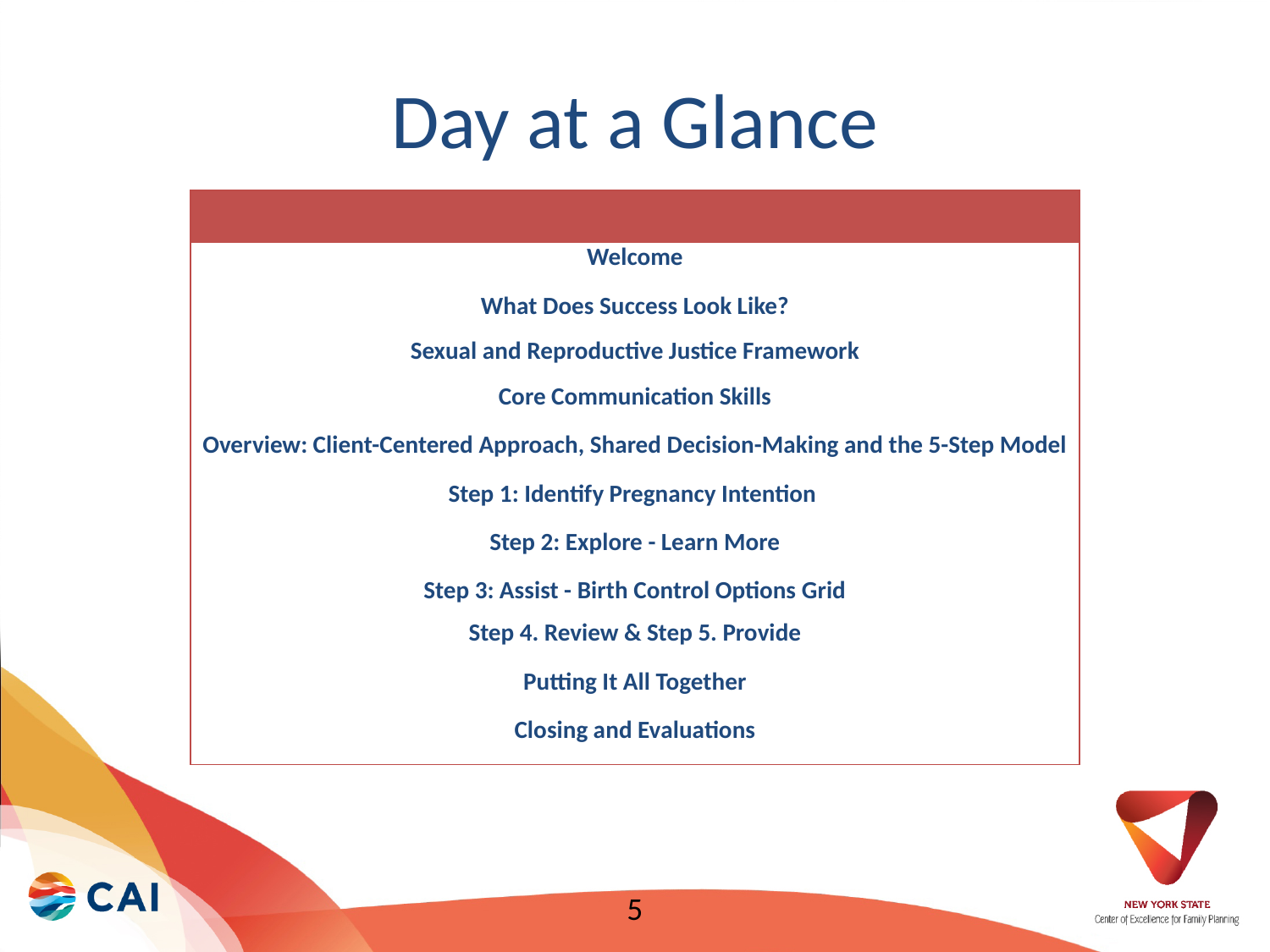

# Day at a Glance
|  |
| --- |
| Welcome |
| What Does Success Look Like? |
| Sexual and Reproductive Justice Framework |
| Core Communication Skills |
| Overview: Client-Centered Approach, Shared Decision-Making and the 5-Step Model |
| Step 1: Identify Pregnancy Intention |
| Step 2: Explore - Learn More |
| Step 3: Assist - Birth Control Options Grid |
| Step 4. Review & Step 5. Provide |
| Putting It All Together |
| Closing and Evaluations |
5